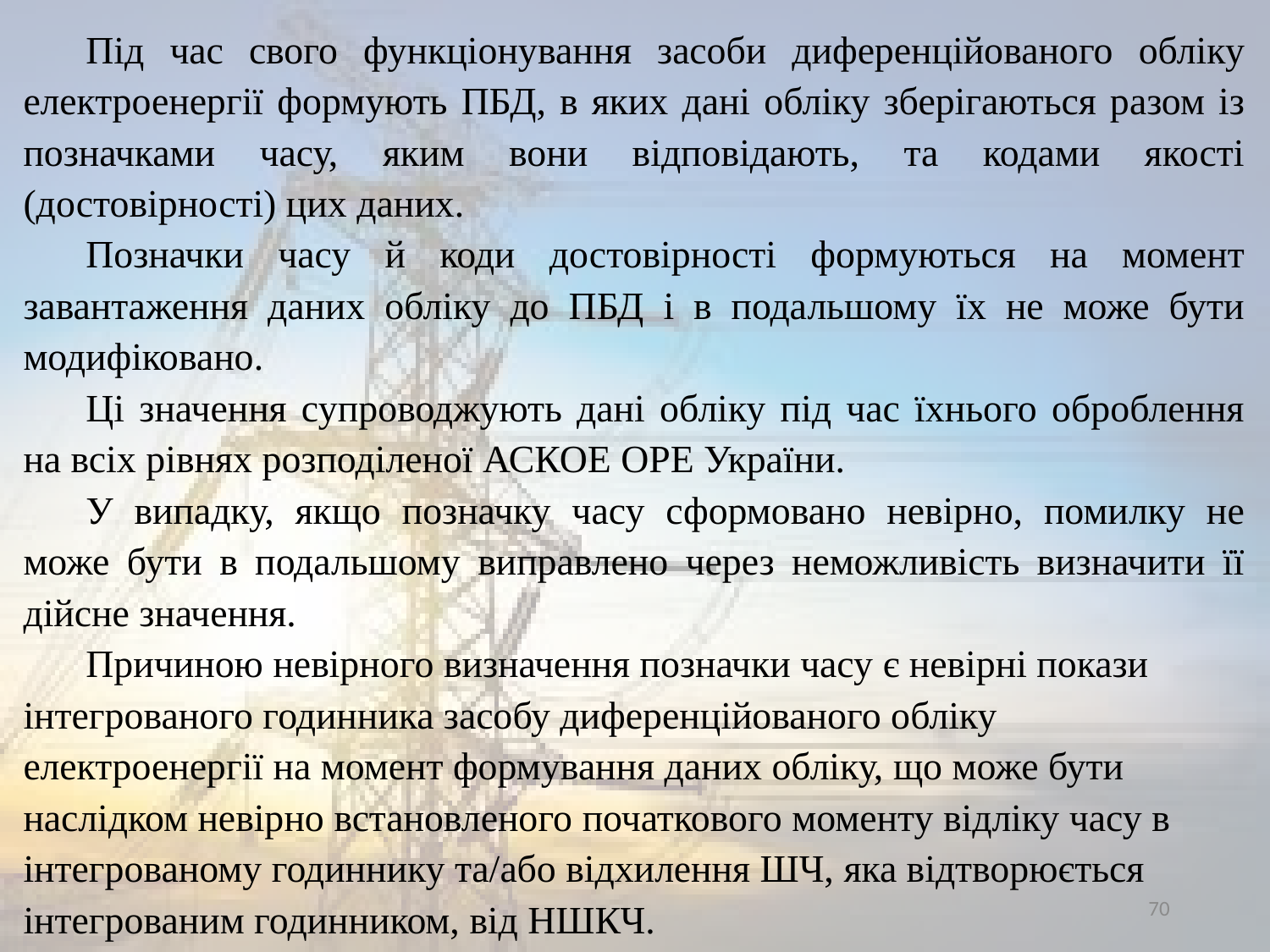

Під час свого функціонування засоби диференційованого обліку електроенергії формують ПБД, в яких дані обліку зберігаються разом із позначками часу, яким вони відповідають, та кодами якості (достовірності) цих даних.
Позначки часу й коди достовірності формуються на момент завантаження даних обліку до ПБД і в подальшому їх не може бути модифіковано.
Ці значення супроводжують дані обліку під час їхнього оброблення на всіх рівнях розподіленої АСКОЕ ОРЕ України.
У випадку, якщо позначку часу сформовано невірно, помилку не може бути в подальшому виправлено через неможливість визначити її дійсне значення.
Причиною невірного визначення позначки часу є невірні покази інтегрованого годинника засобу диференційованого обліку електроенергії на момент формування даних обліку, що може бути наслідком невірно встановленого початкового моменту відліку часу в інтегрованому годиннику та/або відхилення ШЧ, яка відтворюється інтегрованим годинником, від НШКЧ.
70